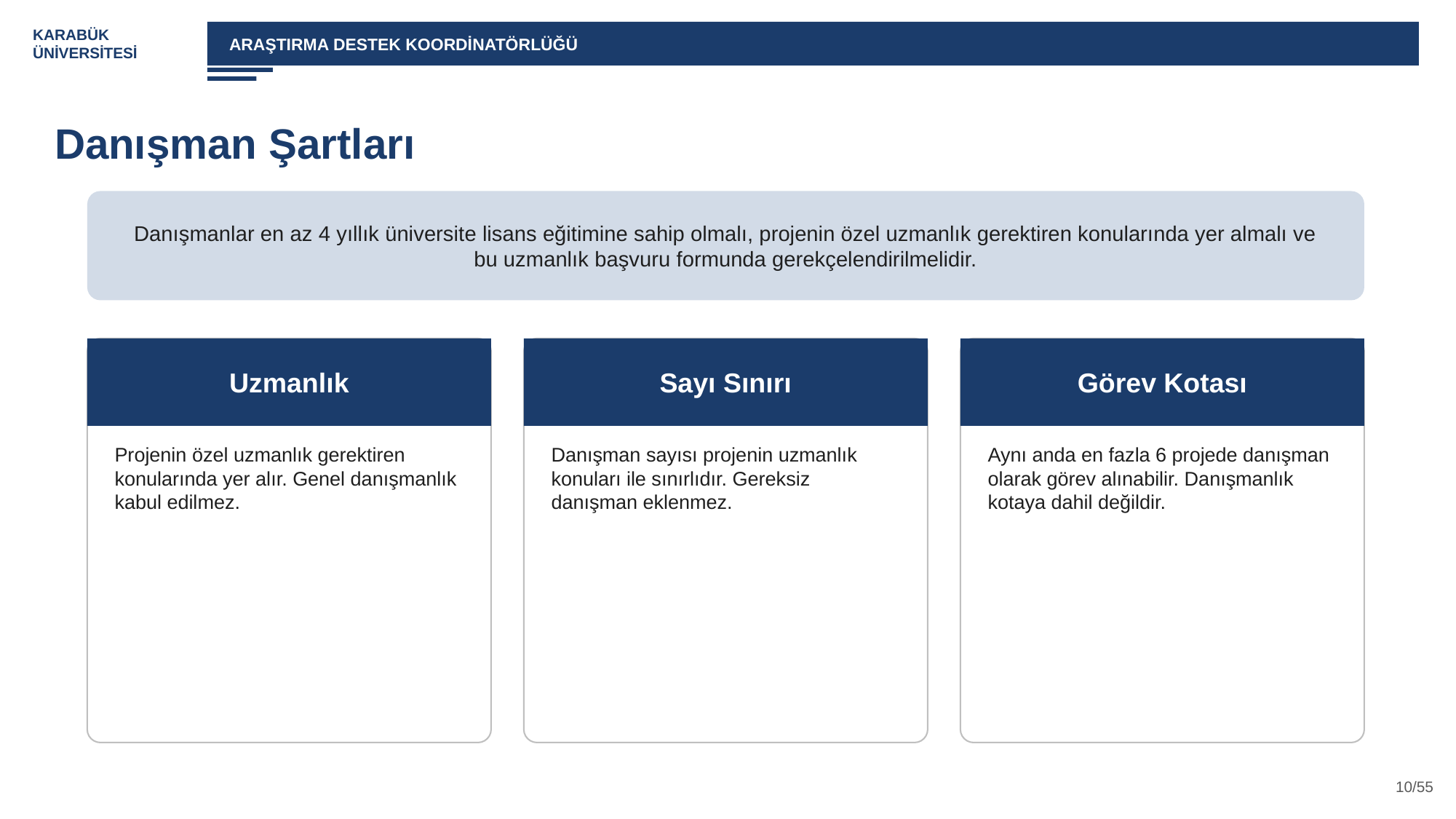

KARABÜK
ÜNİVERSİTESİ

ARAŞTIRMA DESTEK KOORDİNATÖRLÜĞÜ

Danışman Şartları

Danışmanlar en az 4 yıllık üniversite lisans eğitimine sahip olmalı, projenin özel uzmanlık gerektiren konularında yer almalı ve bu uzmanlık başvuru formunda gerekçelendirilmelidir.

Uzmanlık

Sayı Sınırı

Görev Kotası
Projenin özel uzmanlık gerektiren konularında yer alır. Genel danışmanlık kabul edilmez.
Danışman sayısı projenin uzmanlık konuları ile sınırlıdır. Gereksiz danışman eklenmez.
Aynı anda en fazla 6 projede danışman olarak görev alınabilir. Danışmanlık kotaya dahil değildir.
10/55